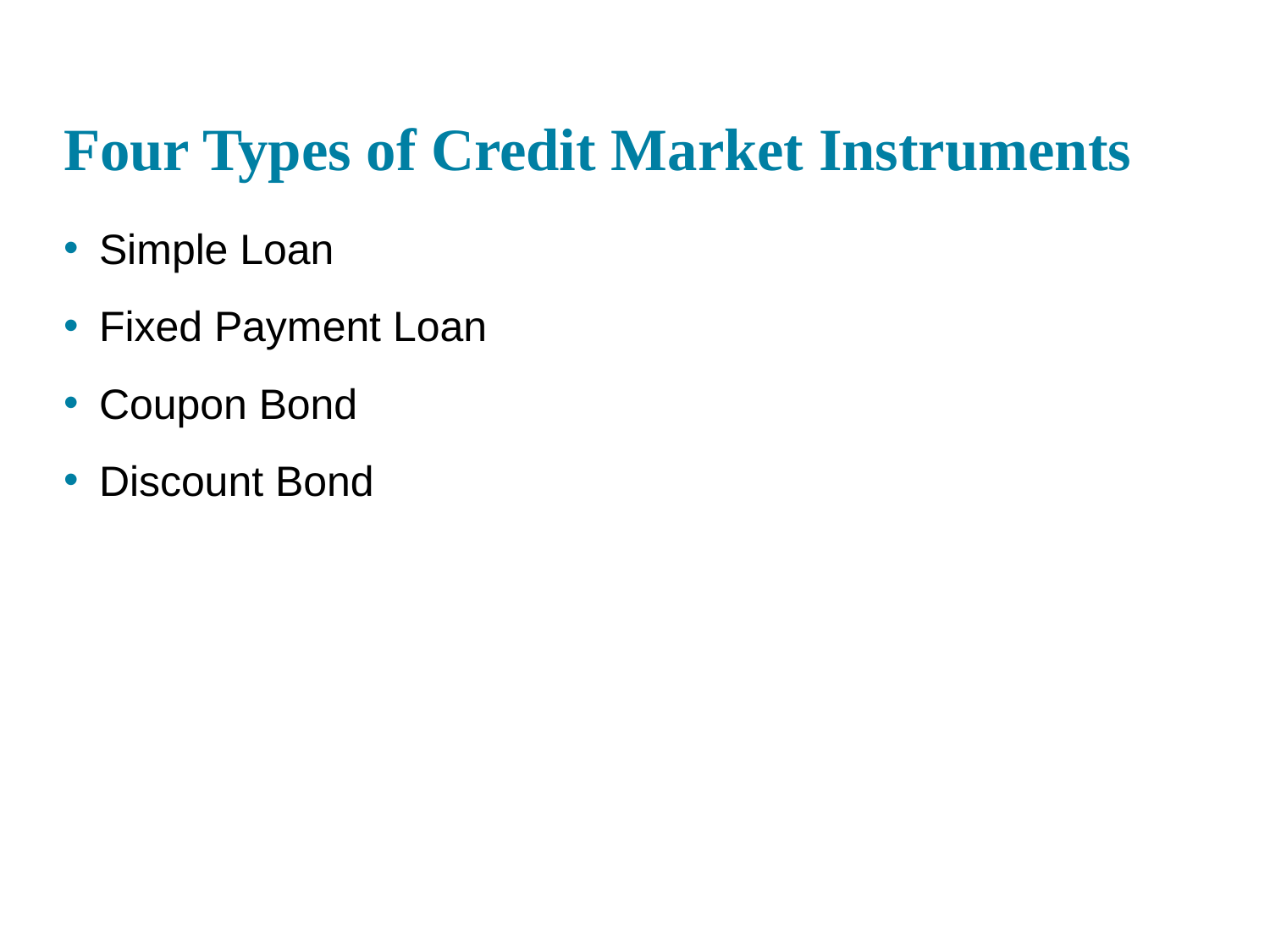

# Four Types of Credit Market Instruments
Simple Loan
Fixed Payment Loan
Coupon Bond
Discount Bond